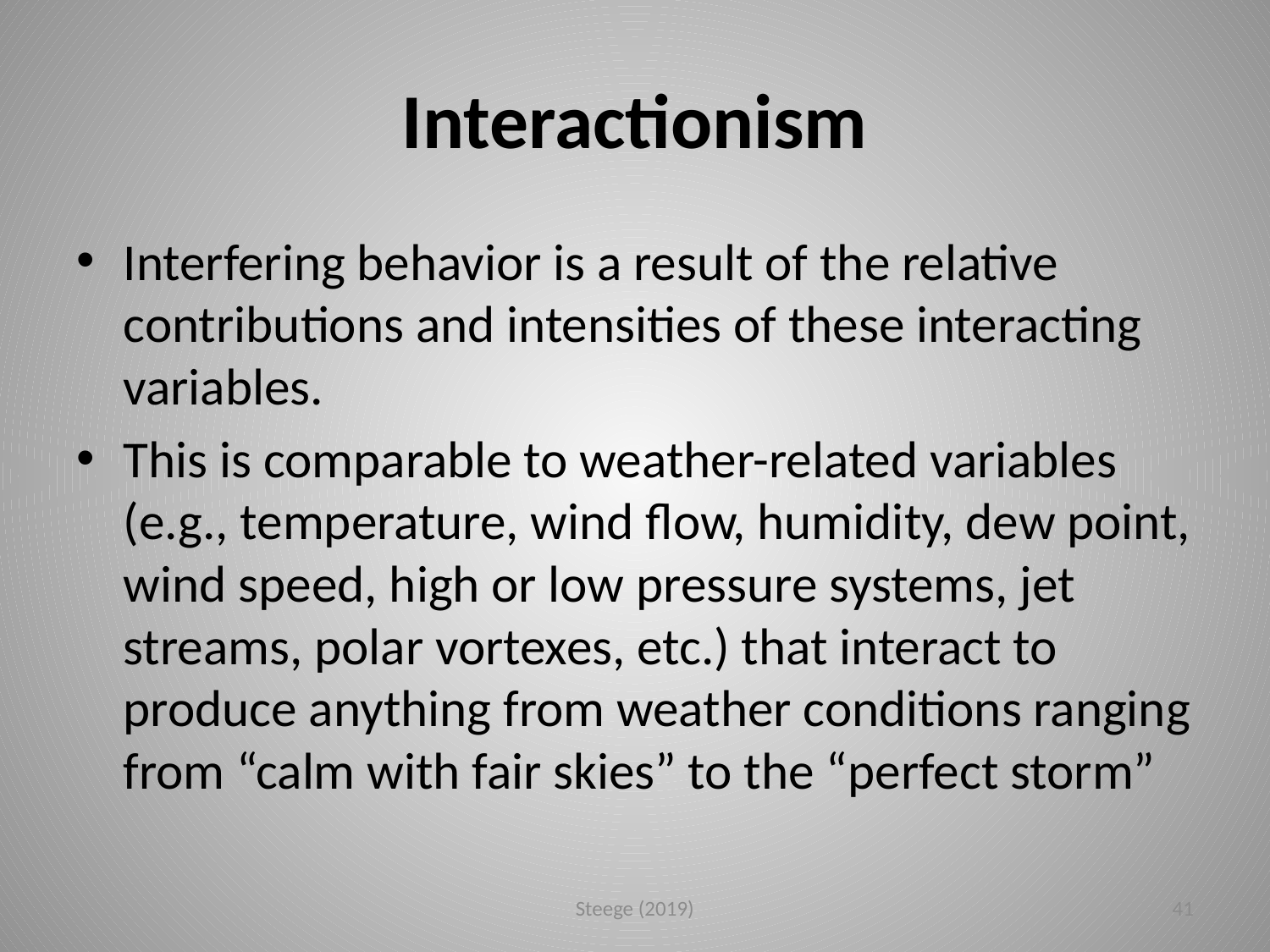

# Interactionism
Interfering behavior is a result of the relative contributions and intensities of these interacting variables.
This is comparable to weather-related variables (e.g., temperature, wind flow, humidity, dew point, wind speed, high or low pressure systems, jet streams, polar vortexes, etc.) that interact to produce anything from weather conditions ranging from “calm with fair skies” to the “perfect storm”
Steege (2019)
41